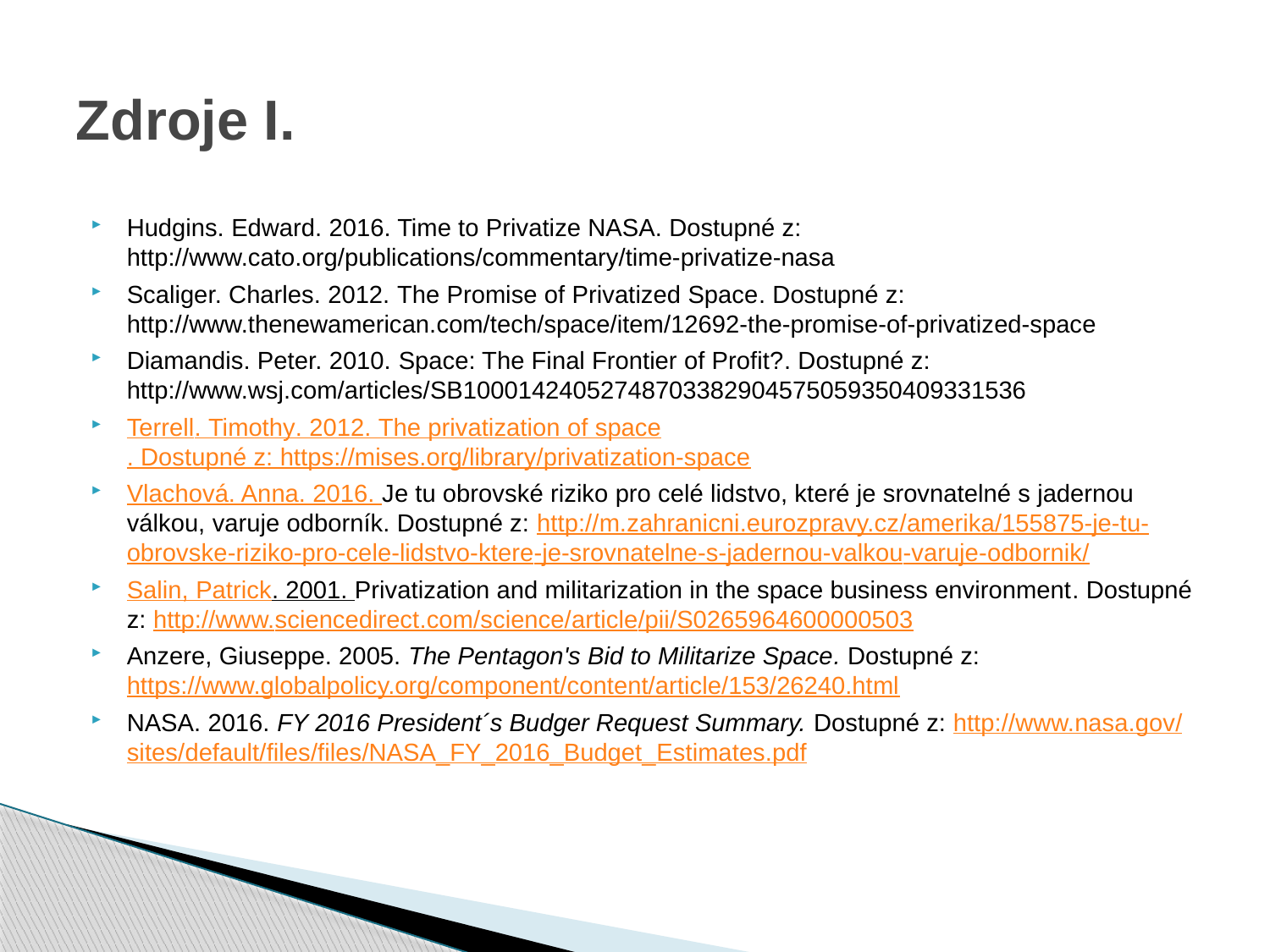

# Zdroje I.
Hudgins. Edward. 2016. Time to Privatize NASA. Dostupné z: http://www.cato.org/publications/commentary/time-privatize-nasa
Scaliger. Charles. 2012. The Promise of Privatized Space. Dostupné z: http://www.thenewamerican.com/tech/space/item/12692-the-promise-of-privatized-space
Diamandis. Peter. 2010. Space: The Final Frontier of Profit?. Dostupné z: http://www.wsj.com/articles/SB10001424052748703382904575059350409331536
Terrell. Timothy. 2012. The privatization of space. Dostupné z: https://mises.org/library/privatization-space
Vlachová. Anna. 2016. Je tu obrovské riziko pro celé lidstvo, které je srovnatelné s jadernou válkou, varuje odborník. Dostupné z: http://m.zahranicni.eurozpravy.cz/amerika/155875-je-tu-obrovske-riziko-pro-cele-lidstvo-ktere-je-srovnatelne-s-jadernou-valkou-varuje-odbornik/
Salin, Patrick. 2001. Privatization and militarization in the space business environment. Dostupné z: http://www.sciencedirect.com/science/article/pii/S0265964600000503
Anzere, Giuseppe. 2005. The Pentagon's Bid to Militarize Space. Dostupné z: https://www.globalpolicy.org/component/content/article/153/26240.html
NASA. 2016. FY 2016 President´s Budger Request Summary. Dostupné z: http://www.nasa.gov/sites/default/files/files/NASA_FY_2016_Budget_Estimates.pdf